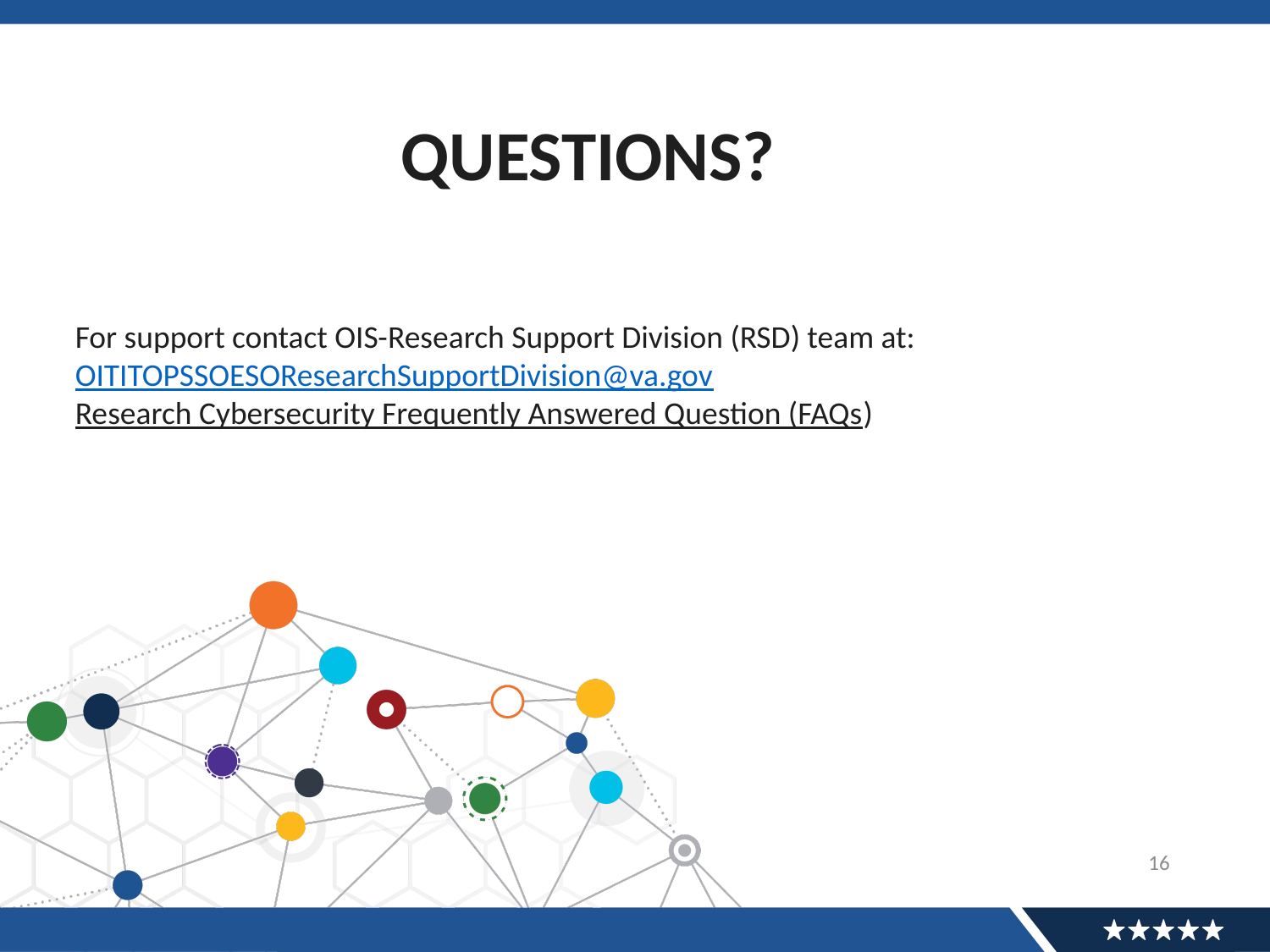

# QUESTIONS?
For support contact OIS-Research Support Division (RSD) team at:
OITITOPSSOESOResearchSupportDivision@va.gov
Research Cybersecurity Frequently Answered Question (FAQs)

16